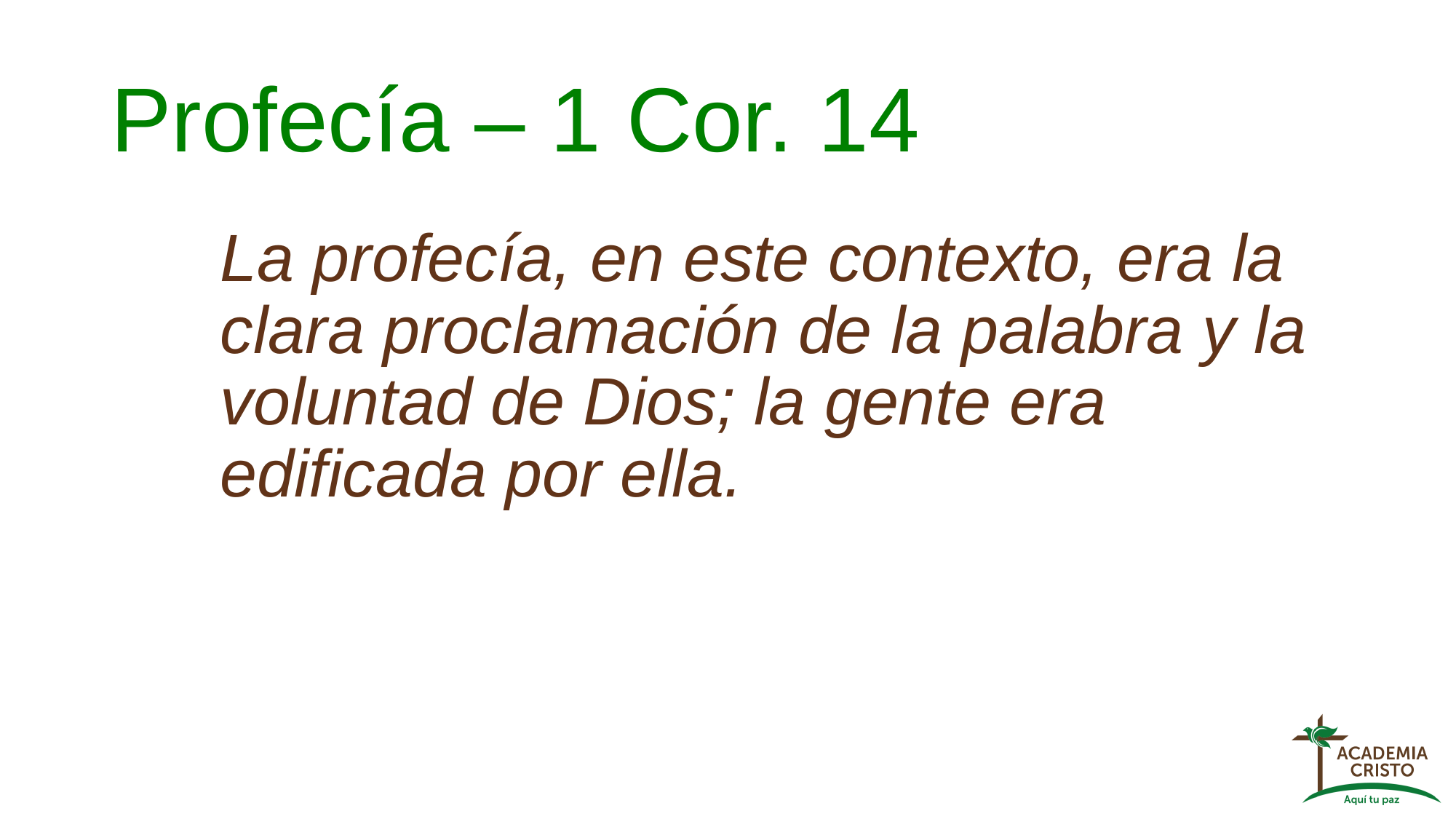

# Profecía – 1 Cor. 14
La profecía, en este contexto, era la clara proclamación de la palabra y la voluntad de Dios; la gente era edificada por ella.